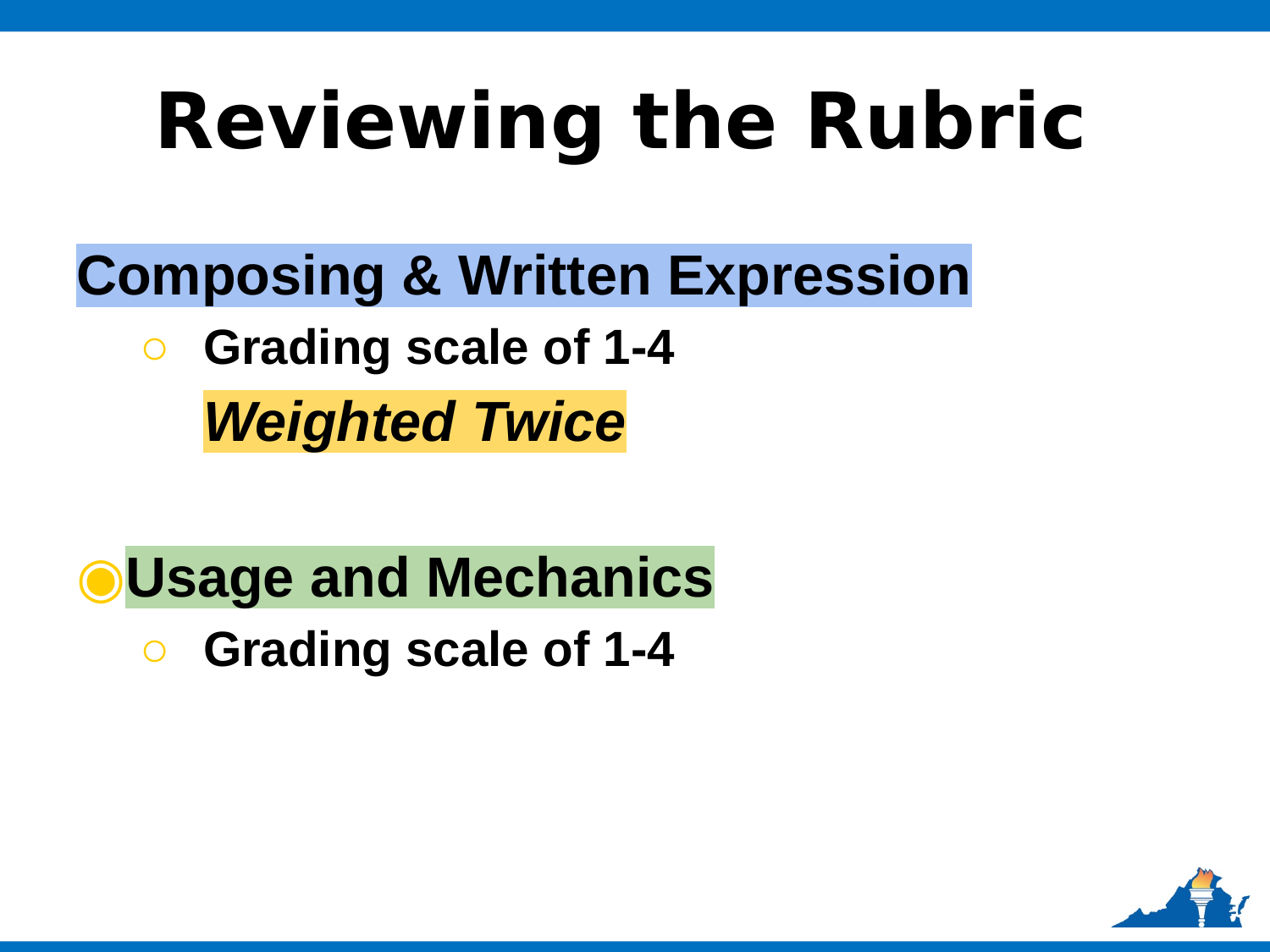

# Reviewing the Rubric
Composing & Written Expression
○	Grading scale of 1-4
Weighted Twice

◉Usage and Mechanics
○	Grading scale of 1-4